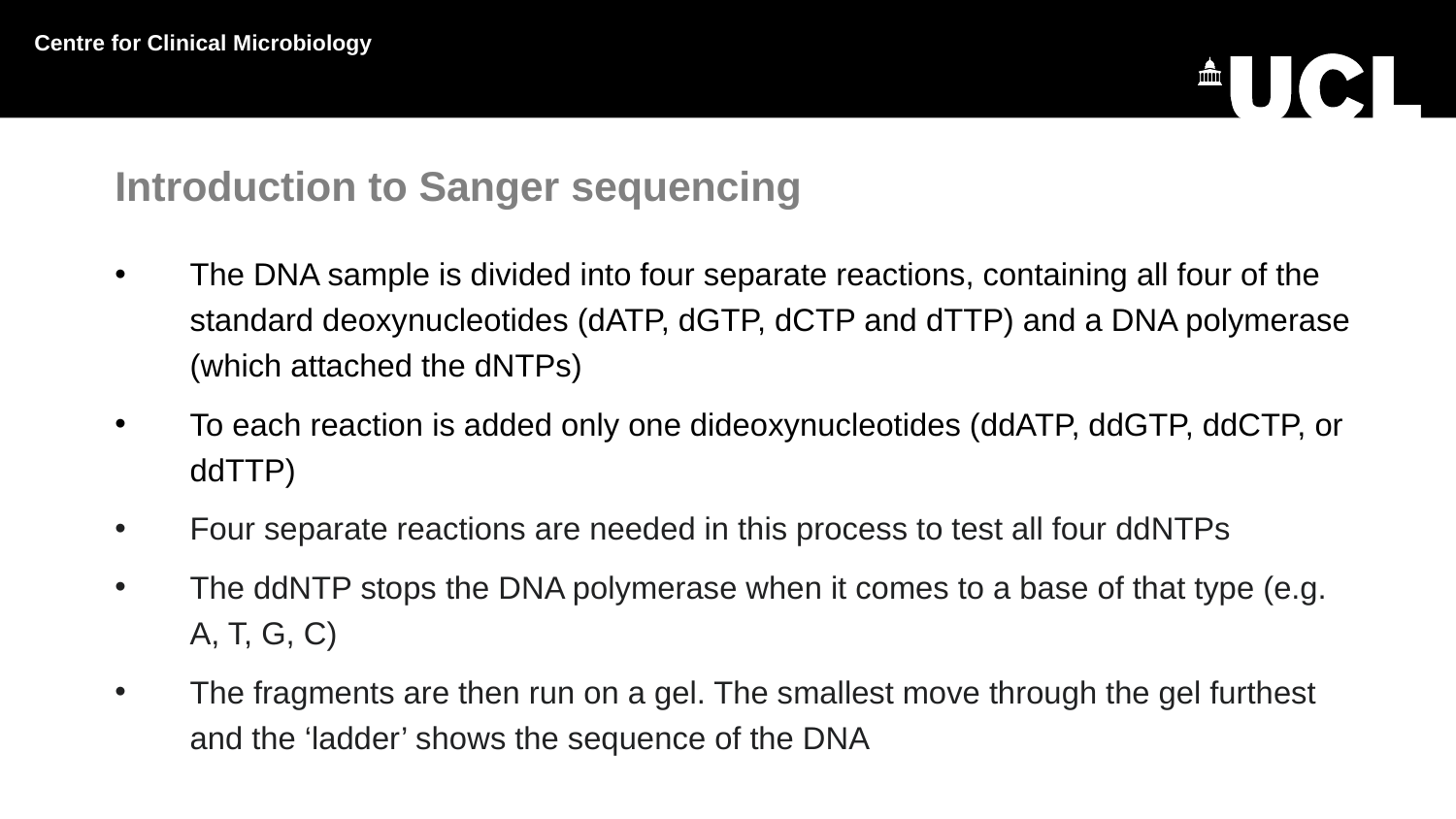

Centre for Clinical Microbiology

Introduction to Sanger sequencing

The DNA sample is divided into four separate reactions, containing all four of the standard deoxynucleotides (dATP, dGTP, dCTP and dTTP) and a DNA polymerase (which attached the dNTPs)
To each reaction is added only one dideoxynucleotides (ddATP, ddGTP, ddCTP, or ddTTP)
Four separate reactions are needed in this process to test all four ddNTPs
The ddNTP stops the DNA polymerase when it comes to a base of that type (e.g. A, T, G, C)
The fragments are then run on a gel. The smallest move through the gel furthest and the ‘ladder’ shows the sequence of the DNA